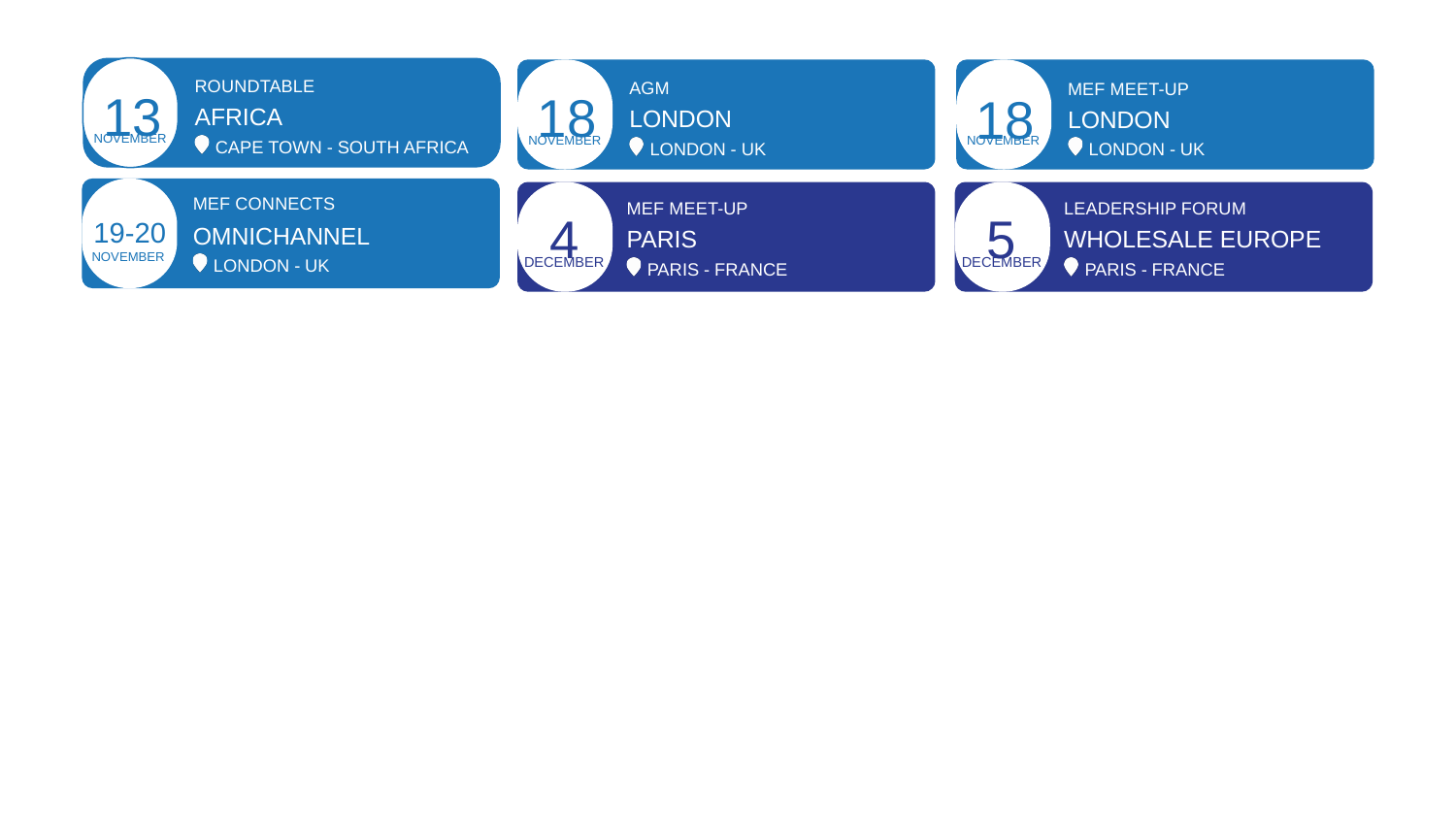

ROUNDTABLE
13
AGM
18
MEF MEET-UP
18
AFRICA
LONDON
LONDON
NOVEMBER
NOVEMBER
NOVEMBER
CAPE TOWN - SOUTH AFRICA
LONDON - UK
LONDON - UK

MEF CONNECTS
MEF MEET-UP
LEADERSHIP FORUM
4
5
19-20
OMNICHANNEL
PARIS
WHOLESALE EUROPE
NOVEMBER
DECEMBER
DECEMBER
LONDON - UK

PARIS - FRANCE
PARIS - FRANCE